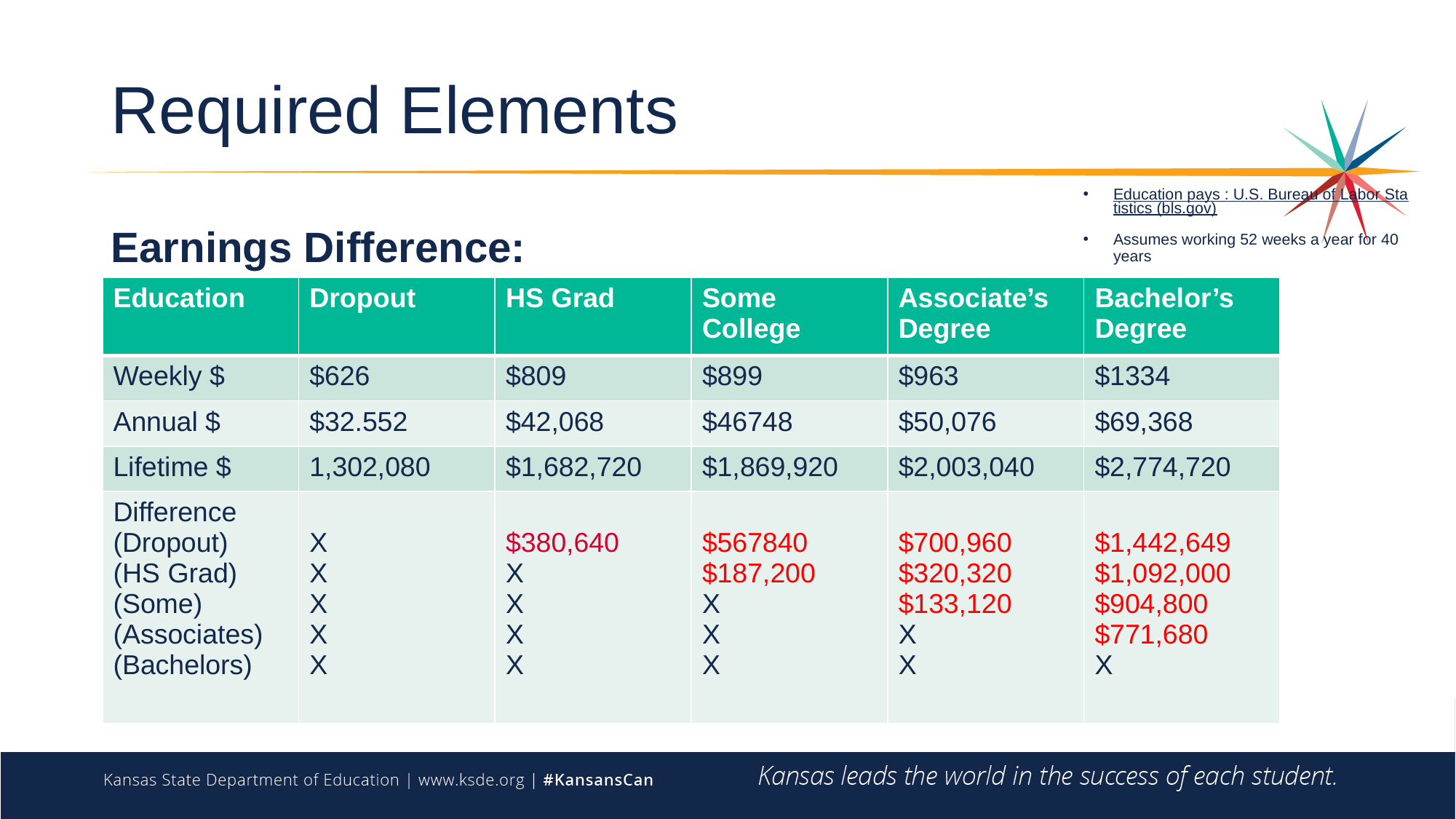

# Required Elements
Education pays : U.S. Bureau of Labor Statistics (bls.gov)
Assumes working 52 weeks a year for 40 years

Earnings Difference:
| Education | Dropout | HS Grad | Some College | Associate’s Degree | Bachelor’s Degree |
| --- | --- | --- | --- | --- | --- |
| Weekly $ | $626 | $809 | $899 | $963 | $1334 |
| Annual $ | $32.552 | $42,068 | $46748 | $50,076 | $69,368 |
| Lifetime $ | 1,302,080 | $1,682,720 | $1,869,920 | $2,003,040 | $2,774,720 |
| Difference (Dropout) (HS Grad) (Some) (Associates) (Bachelors) | X X X X X | $380,640 X X X X | $567840 $187,200 X X X | $700,960 $320,320 $133,120 X X | $1,442,649 $1,092,000 $904,800 $771,680 X |